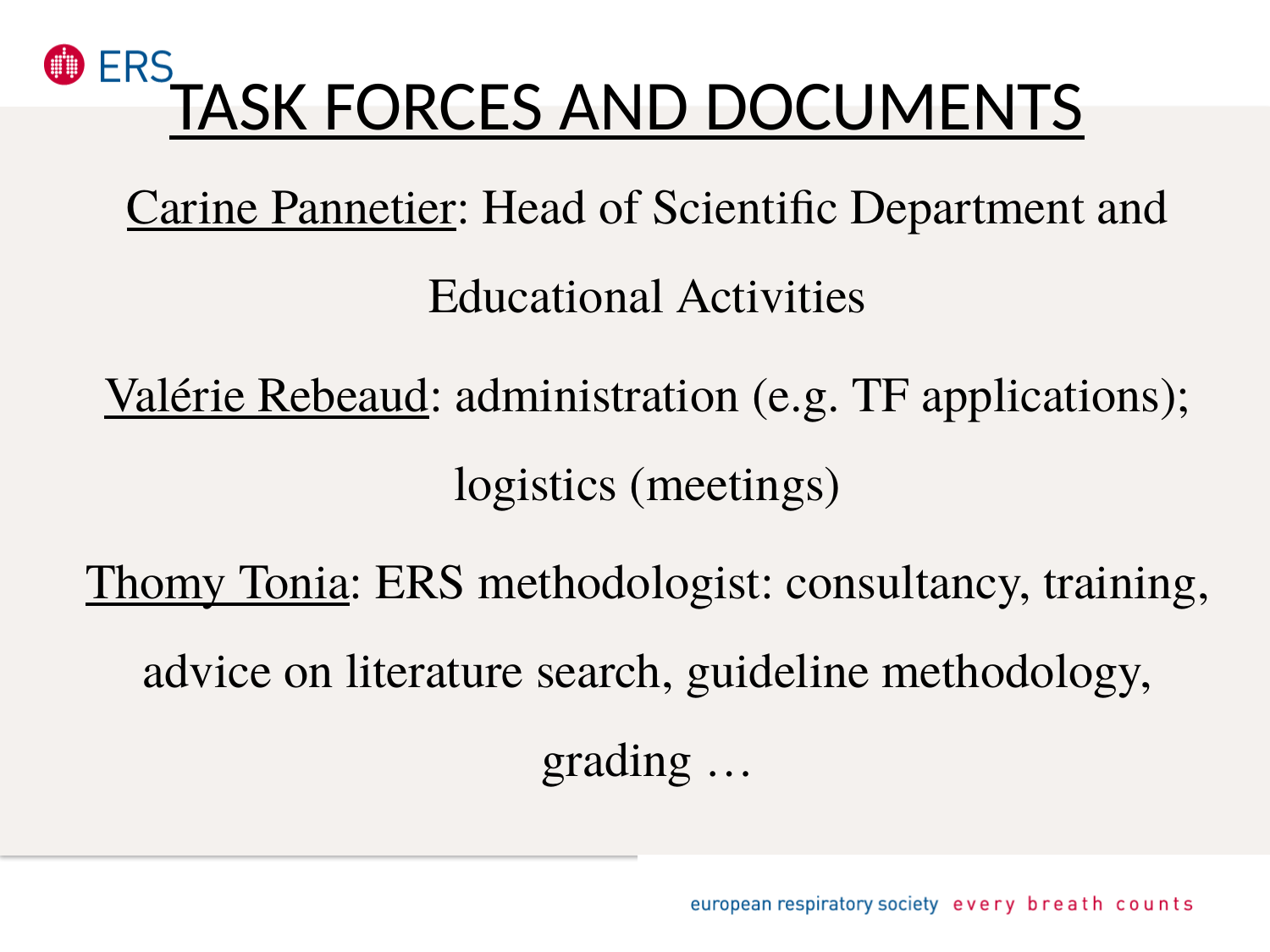

Task Forces and Documents
Carine Pannetier: Head of Scientific Department and Educational Activities
Valérie Rebeaud: administration (e.g. TF applications); logistics (meetings)
Thomy Tonia: ERS methodologist: consultancy, training, advice on literature search, guideline methodology, grading …